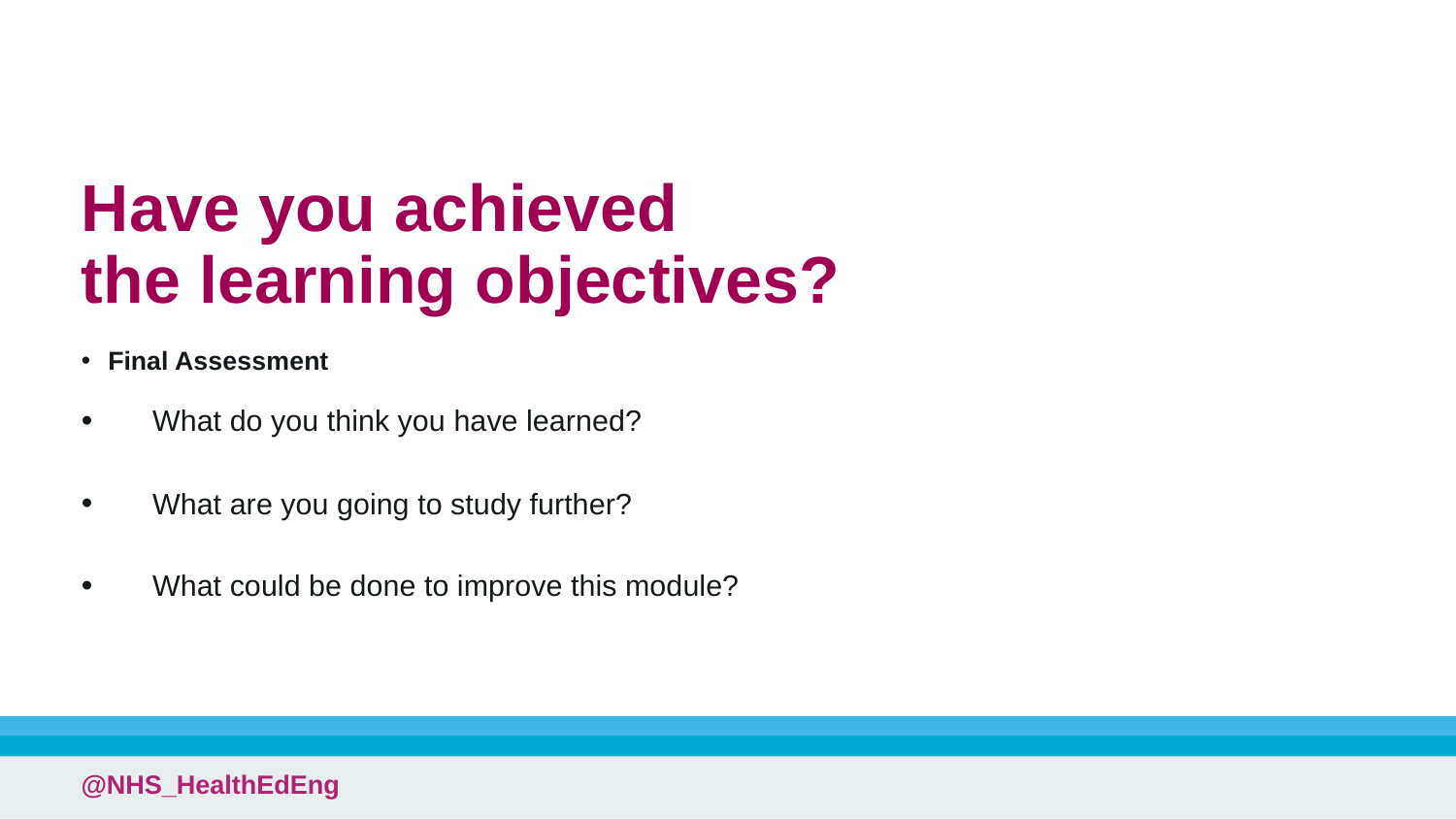

# Have you achieved the learning objectives?
Final Assessment

What do you think you have learned?

What are you going to study further?

What could be done to improve this module?